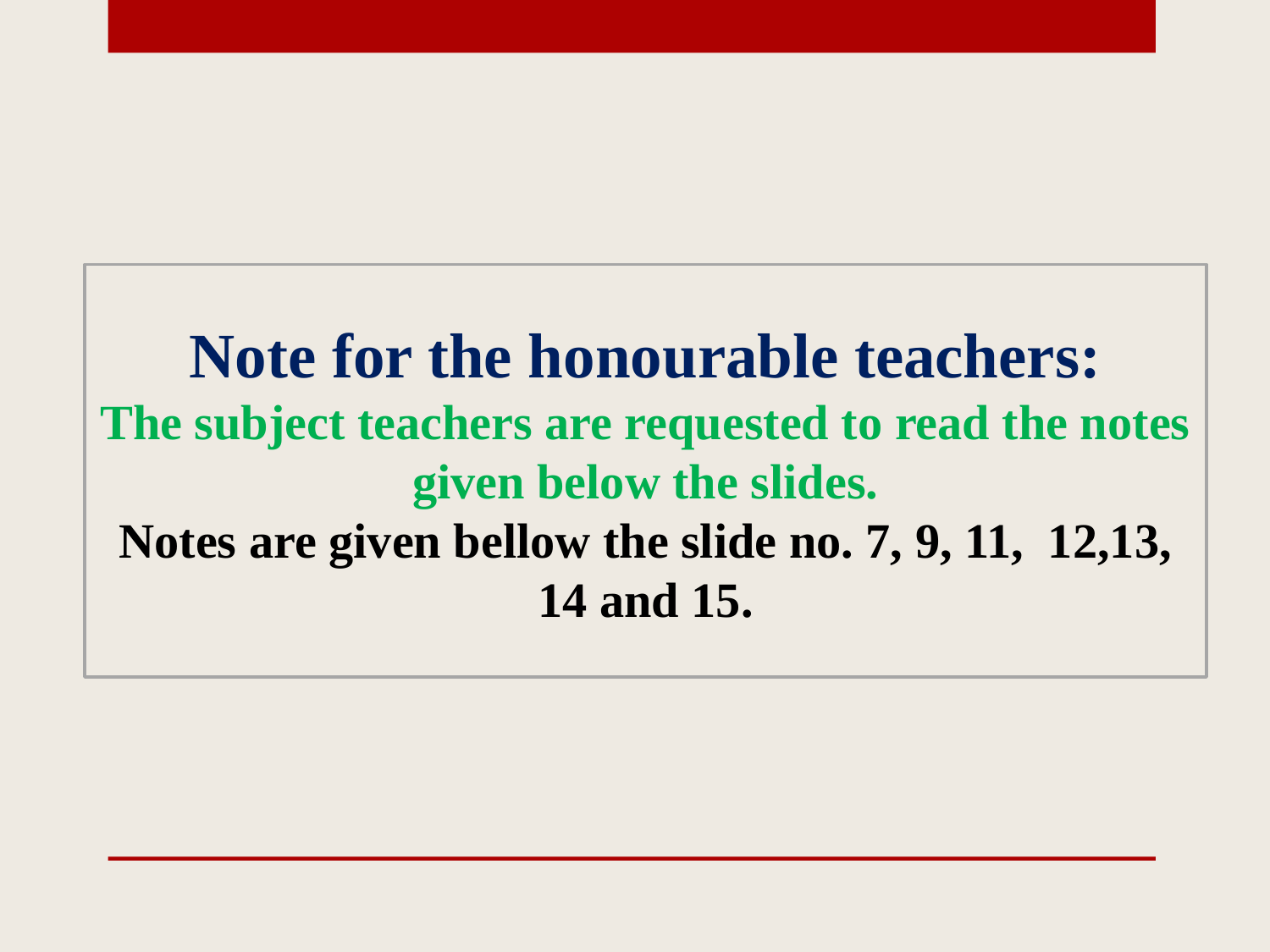

Note for the honourable teachers:
The subject teachers are requested to read the notes given below the slides.
Notes are given bellow the slide no. 7, 9, 11,  12,13, 14 and 15.